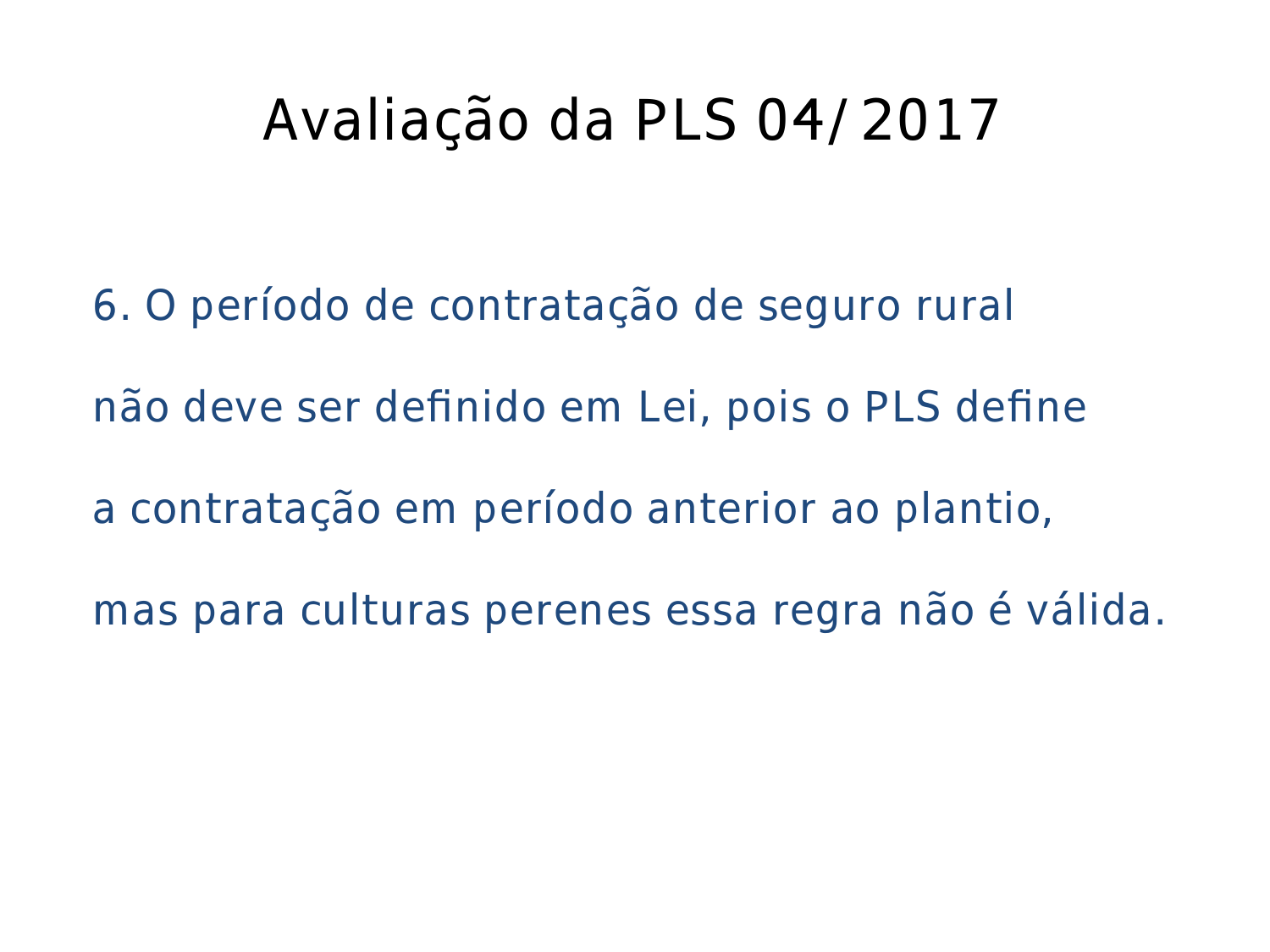

# Avaliação da PLS 04/2017
6. O período de contratação de seguro rural
não deve ser definido em Lei, pois o PLS define
a contratação em período anterior ao plantio,
mas para culturas perenes essa regra não é válida.